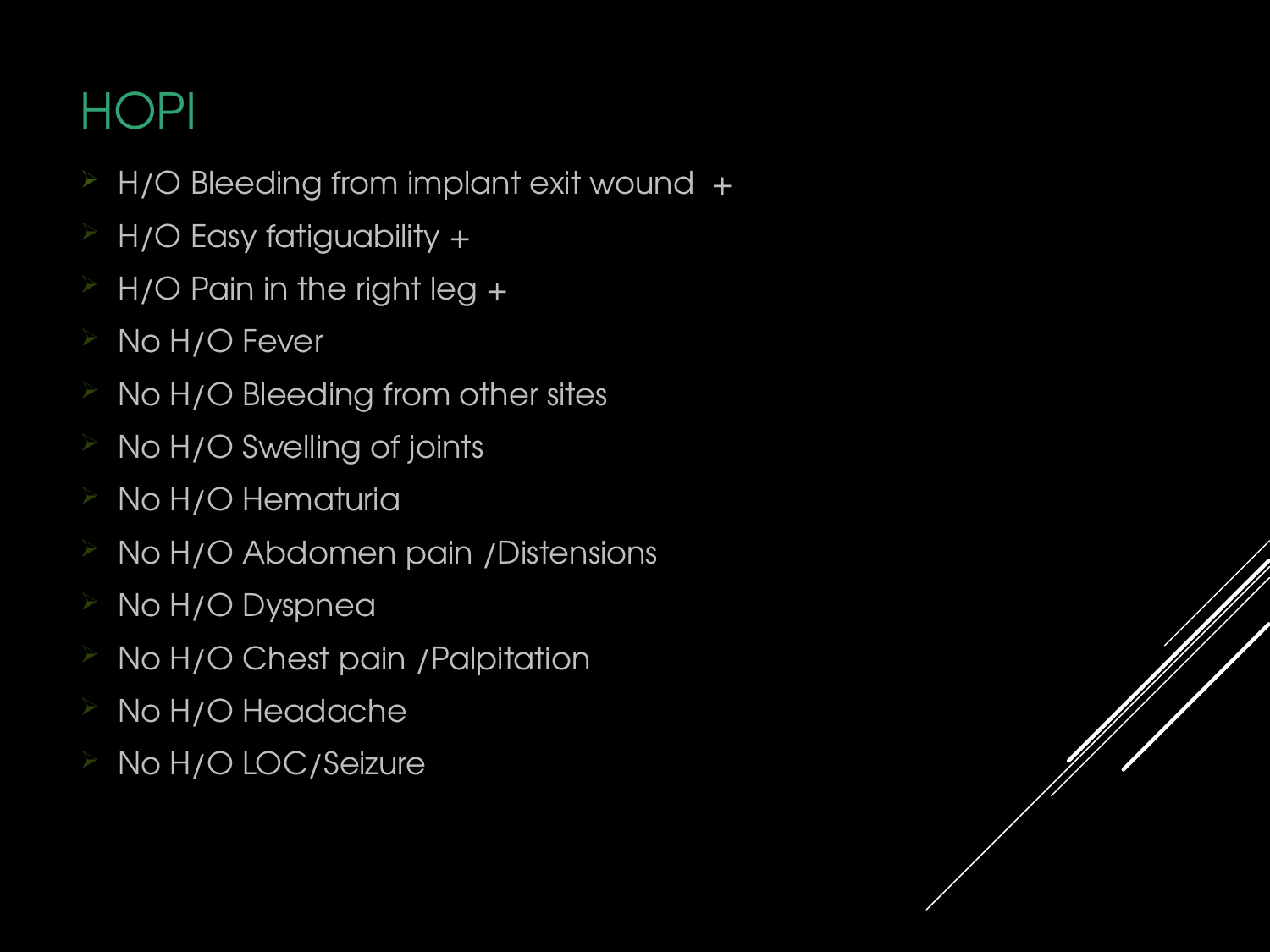

# HOPI
H/O Bleeding from implant exit wound  +
H/O Easy fatiguability +
H/O Pain in the right leg +
No H/O Fever
No H/O Bleeding from other sites
No H/O Swelling of joints
No H/O Hematuria
No H/O Abdomen pain /Distensions
No H/O Dyspnea
No H/O Chest pain /Palpitation
No H/O Headache
No H/O LOC/Seizure